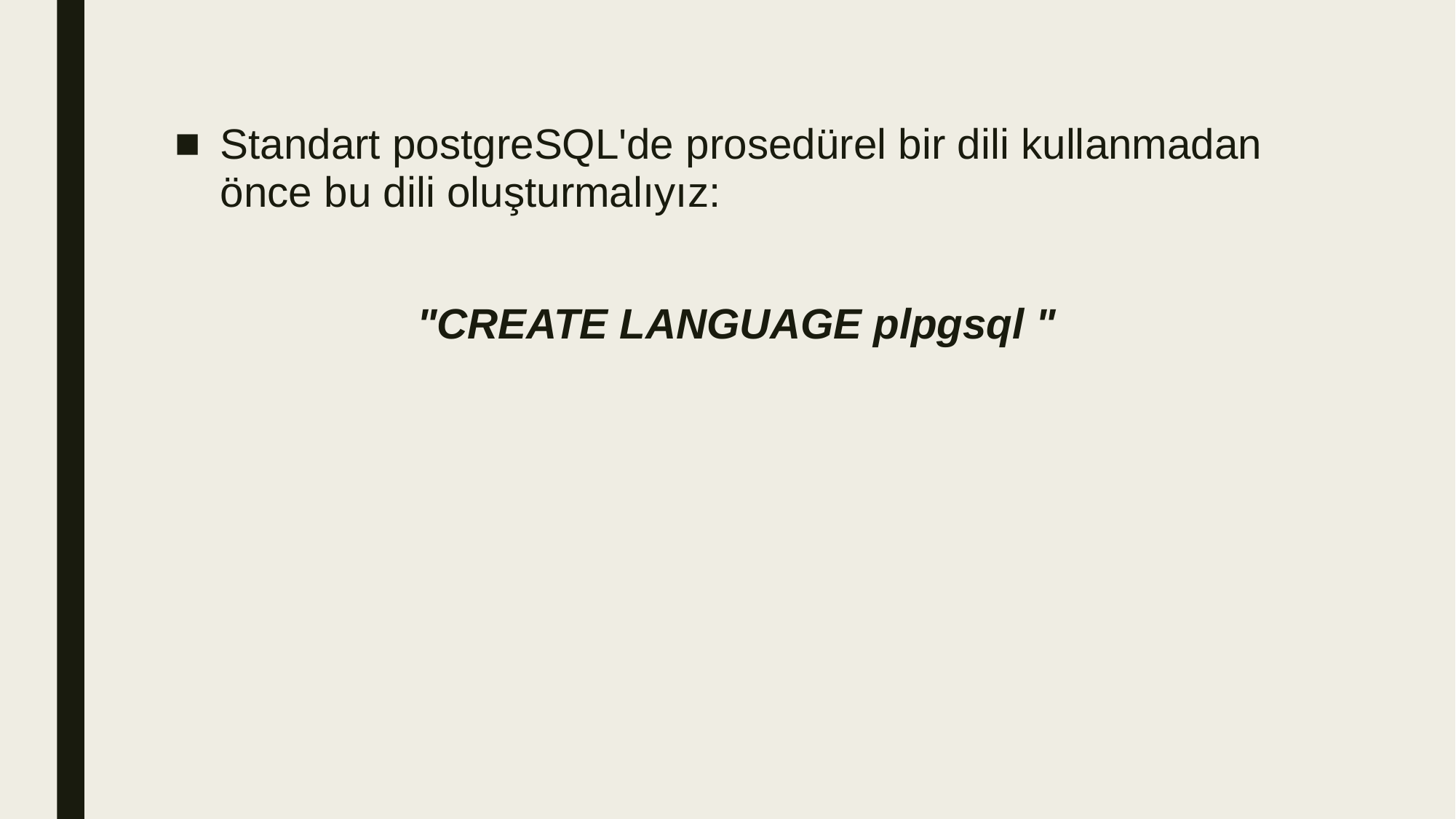

Standart postgreSQL'de prosedürel bir dili kullanmadan önce bu dili oluşturmalıyız:

"CREATE LANGUAGE plpgsql "